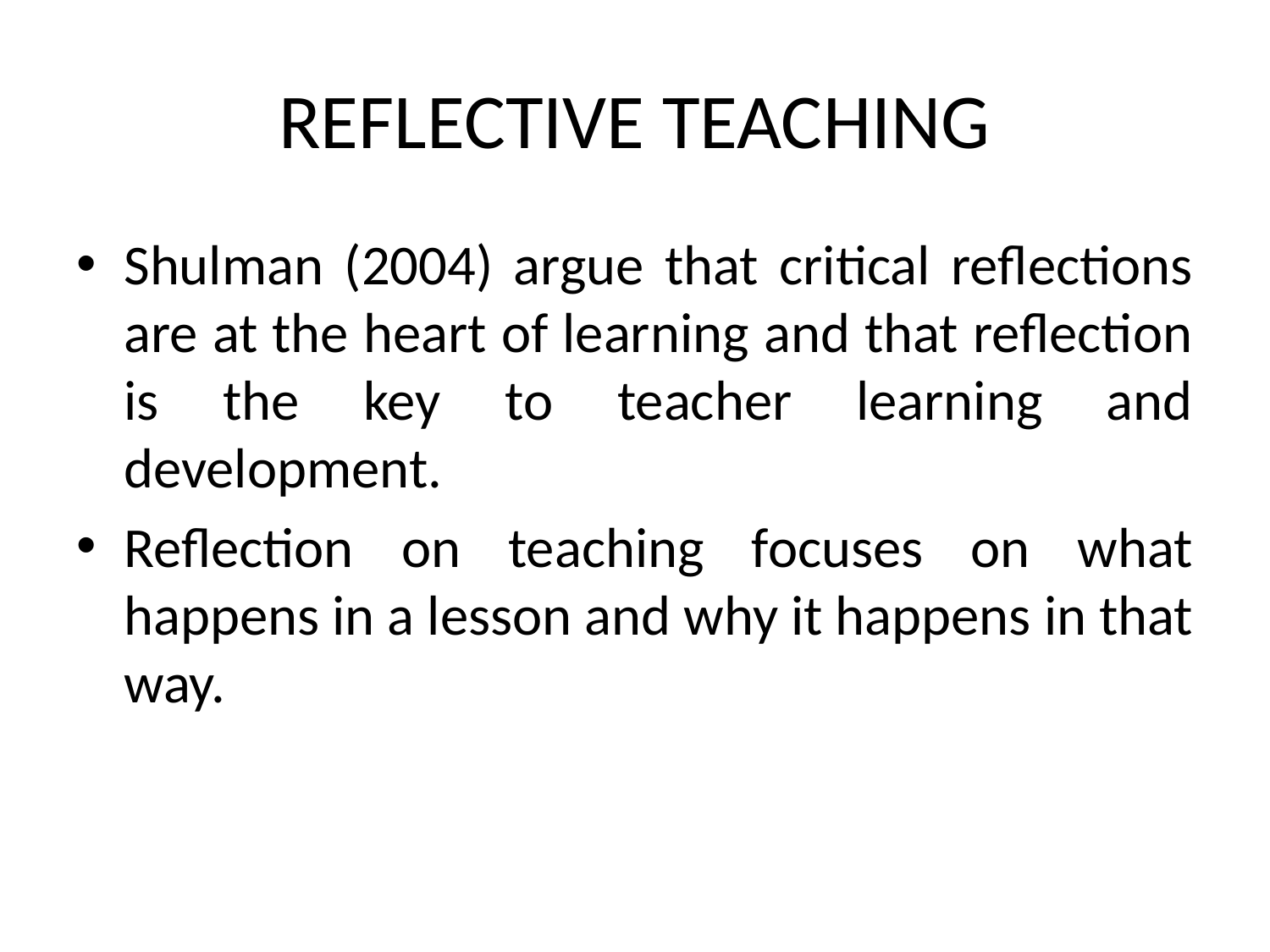

# REFLECTIVE TEACHING
Shulman (2004) argue that critical reflections are at the heart of learning and that reflection is the key to teacher learning and development.
Reflection on teaching focuses on what happens in a lesson and why it happens in that way.